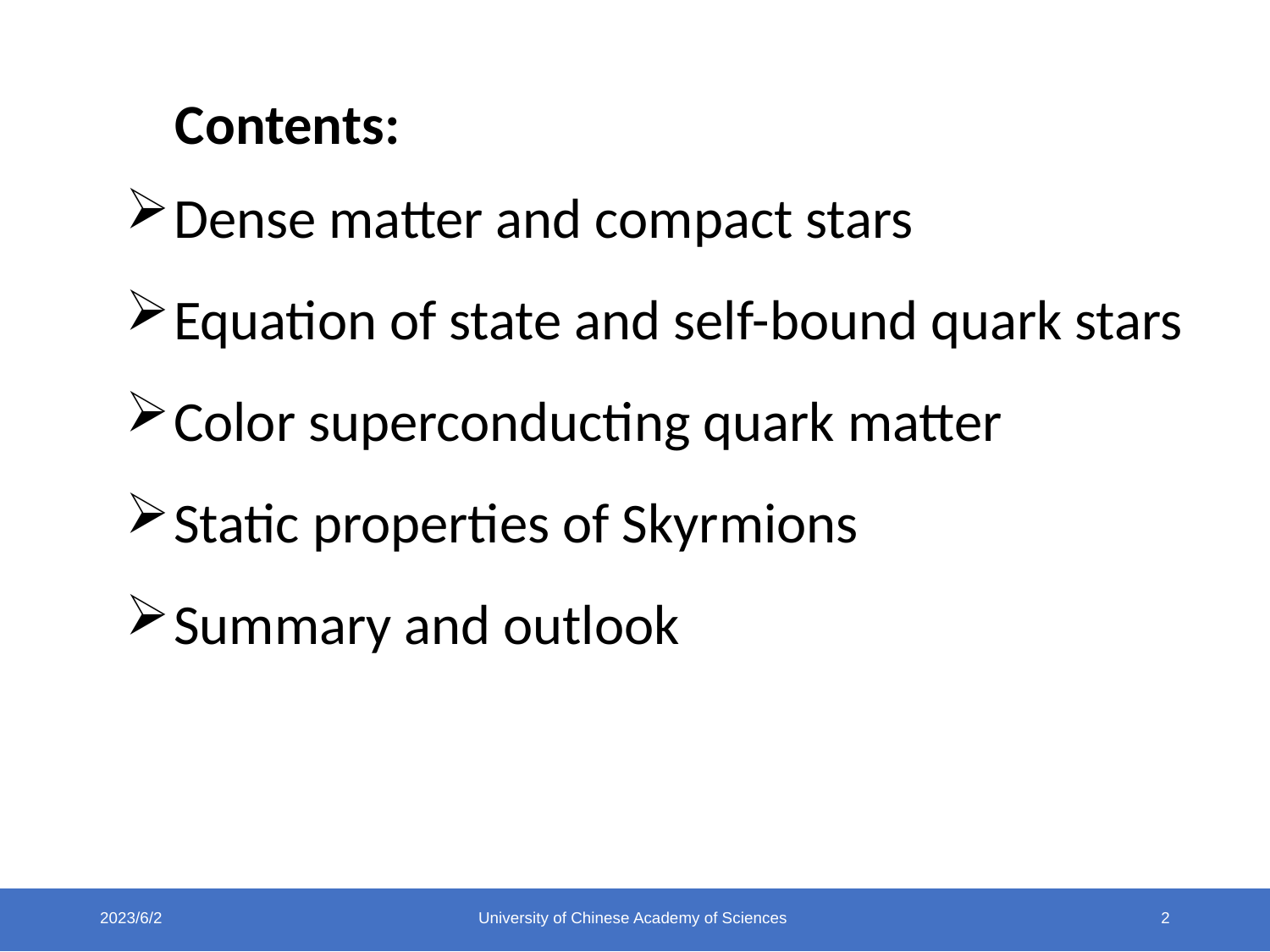

Contents:

Dense matter and compact stars
Equation of state and self-bound quark stars
Color superconducting quark matter
Static properties of Skyrmions
Summary and outlook

2023/6/2
2
University of Chinese Academy of Sciences